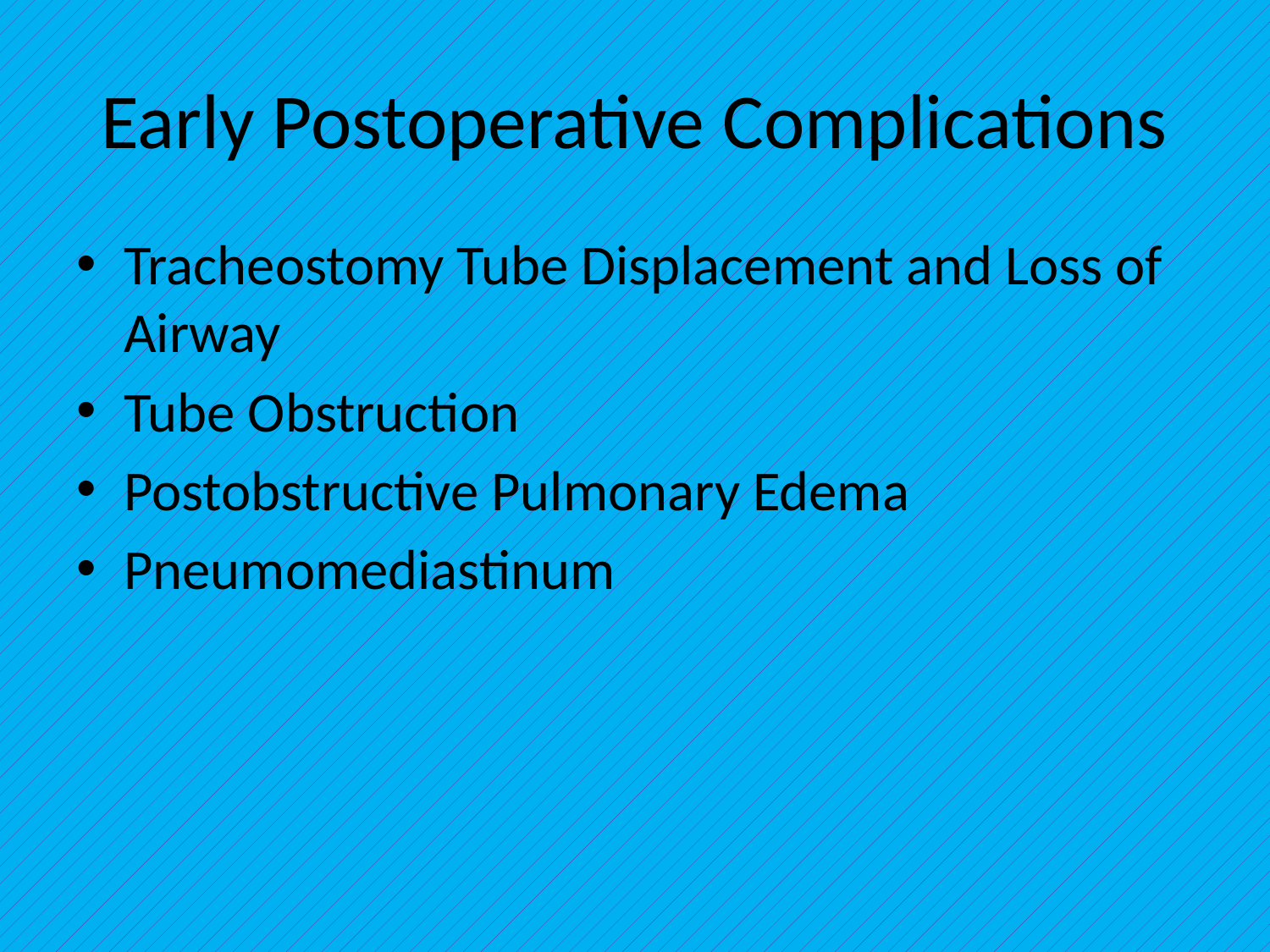

# Early Postoperative Complications
Tracheostomy Tube Displacement and Loss of Airway
Tube Obstruction
Postobstructive Pulmonary Edema
Pneumomediastinum